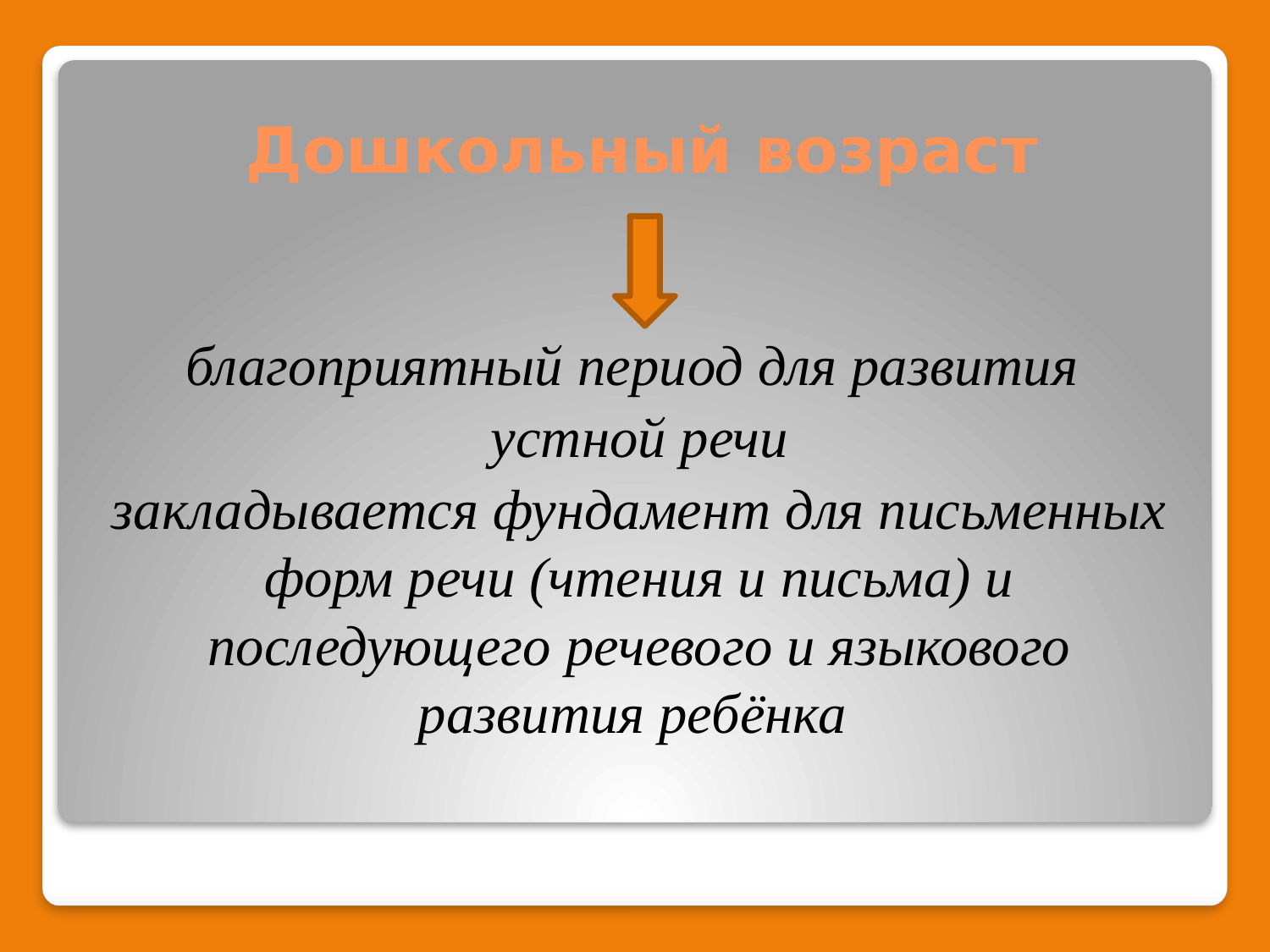

# Дошкольный возраст

благоприятный период для развития
устной речи
закладывается фундамент для письменных форм речи (чтения и письма) и последующего речевого и языкового развития ребёнка